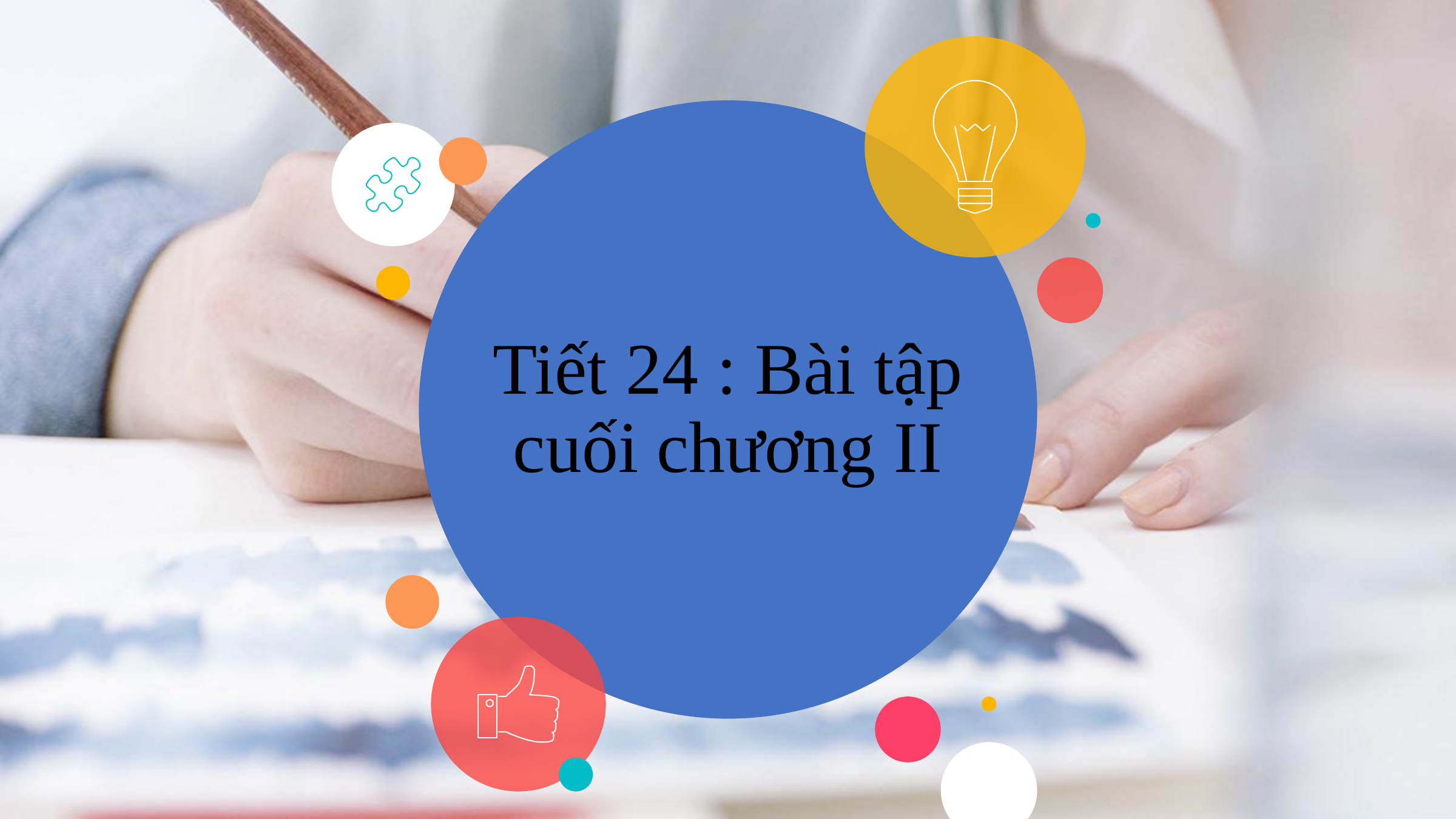

# Tiết 24 : Bài tập cuối chương II